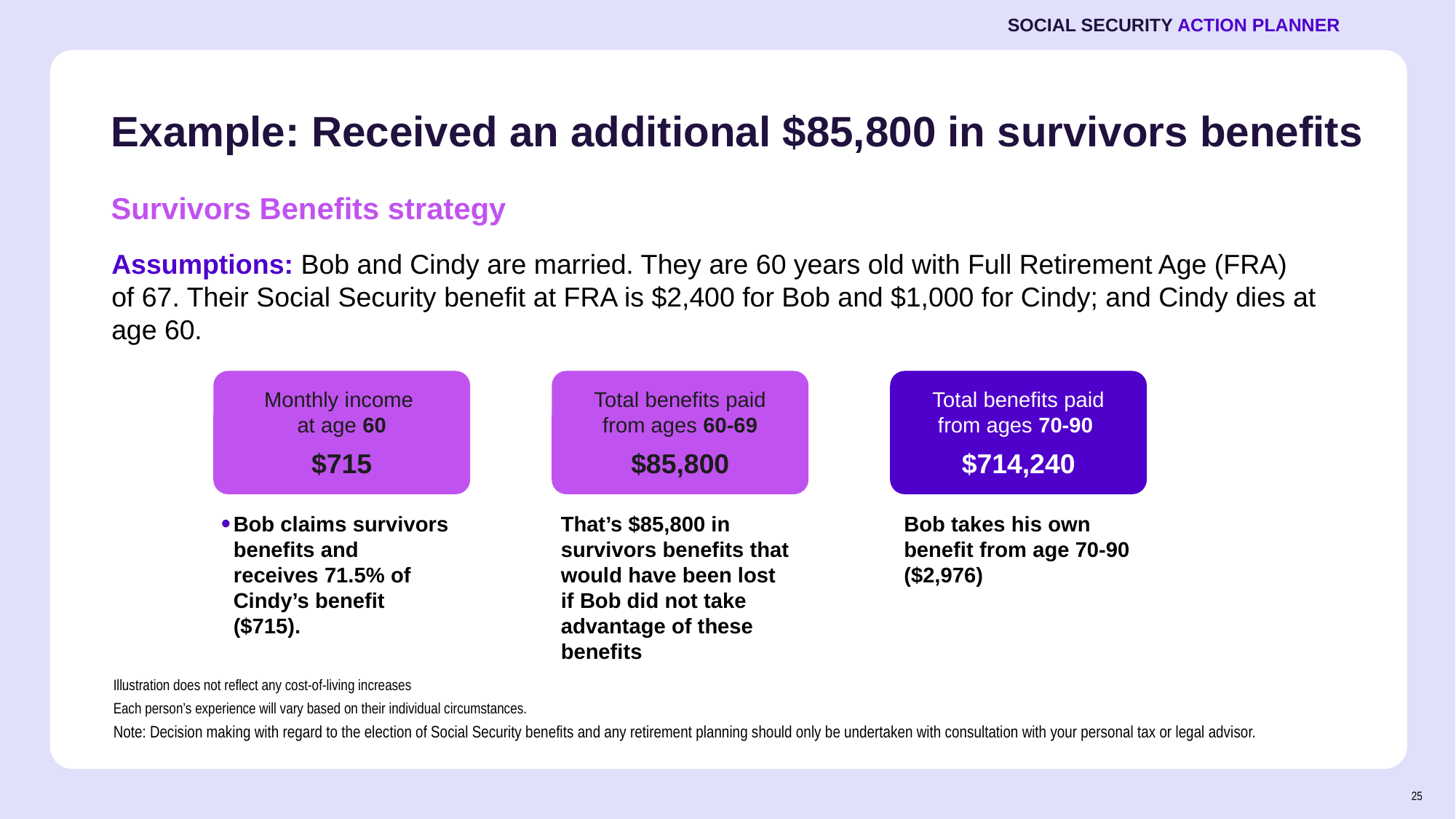

SOCIAL SECURITY ACTION PLANNER
# Example: Received an additional $85,800 in survivors benefits
Survivors Benefits strategy
Assumptions: Bob and Cindy are married. They are 60 years old with Full Retirement Age (FRA) of 67. Their Social Security benefit at FRA is $2,400 for Bob and $1,000 for Cindy; and Cindy dies at age 60.
Monthly income
at age 60
$715
Total benefits paid
from ages 60-69
$85,800
Total benefits paid
from ages 70-90
$714,240
Bob claims survivors benefits and receives 71.5% of Cindy’s benefit ($715).
That’s $85,800 in survivors benefits that would have been lost if Bob did not take advantage of these benefits
Bob takes his own benefit from age 70-90 ($2,976)
Illustration does not reflect any cost-of-living increases
Each person’s experience will vary based on their individual circumstances.
Note: Decision making with regard to the election of Social Security benefits and any retirement planning should only be undertaken with consultation with your personal tax or legal advisor.
25